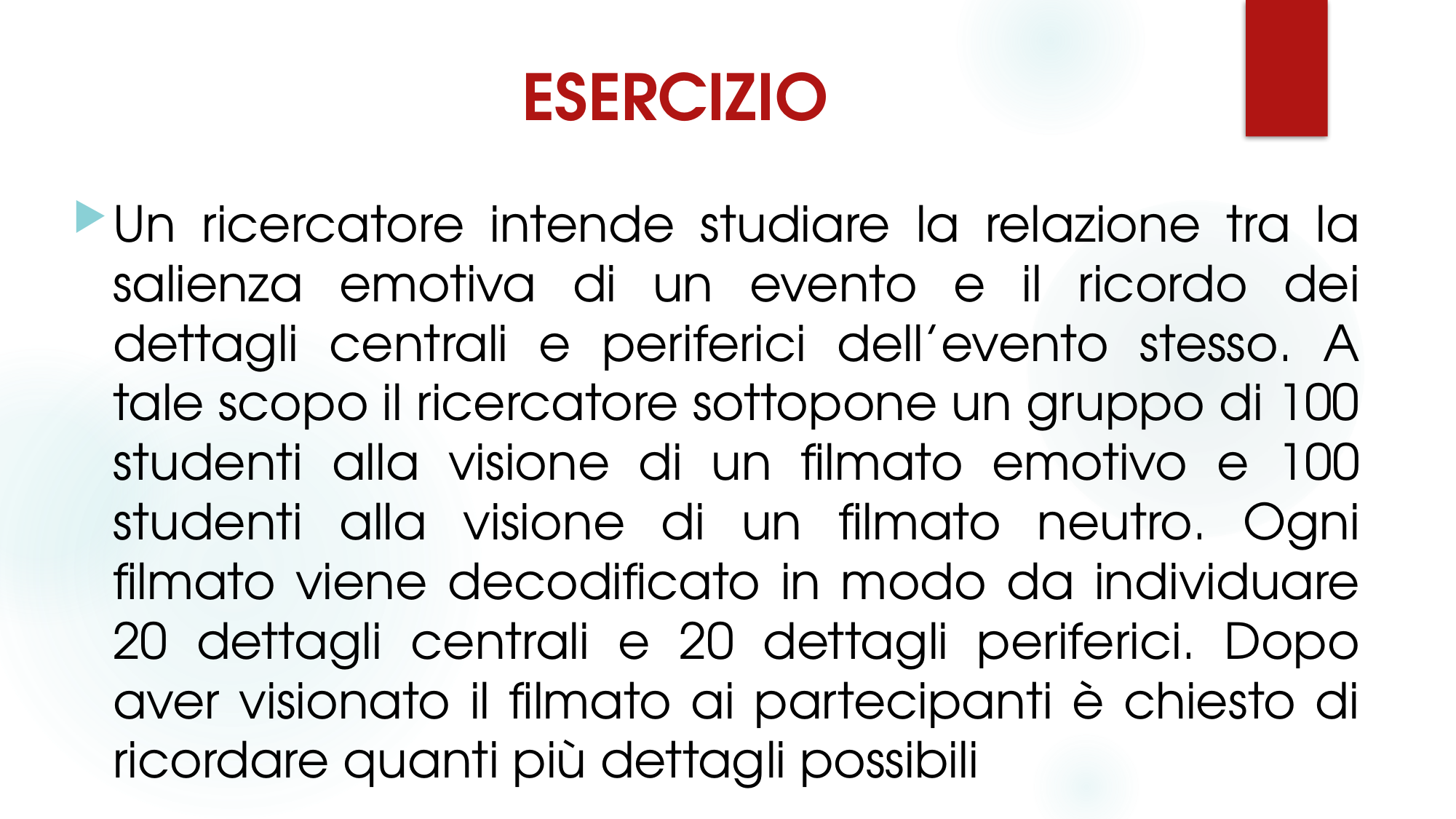

# ESERCIZIO
Un ricercatore intende studiare la relazione tra la salienza emotiva di un evento e il ricordo dei dettagli centrali e periferici dell’evento stesso. A tale scopo il ricercatore sottopone un gruppo di 100 studenti alla visione di un filmato emotivo e 100 studenti alla visione di un filmato neutro. Ogni filmato viene decodificato in modo da individuare 20 dettagli centrali e 20 dettagli periferici. Dopo aver visionato il filmato ai partecipanti è chiesto di ricordare quanti più dettagli possibili